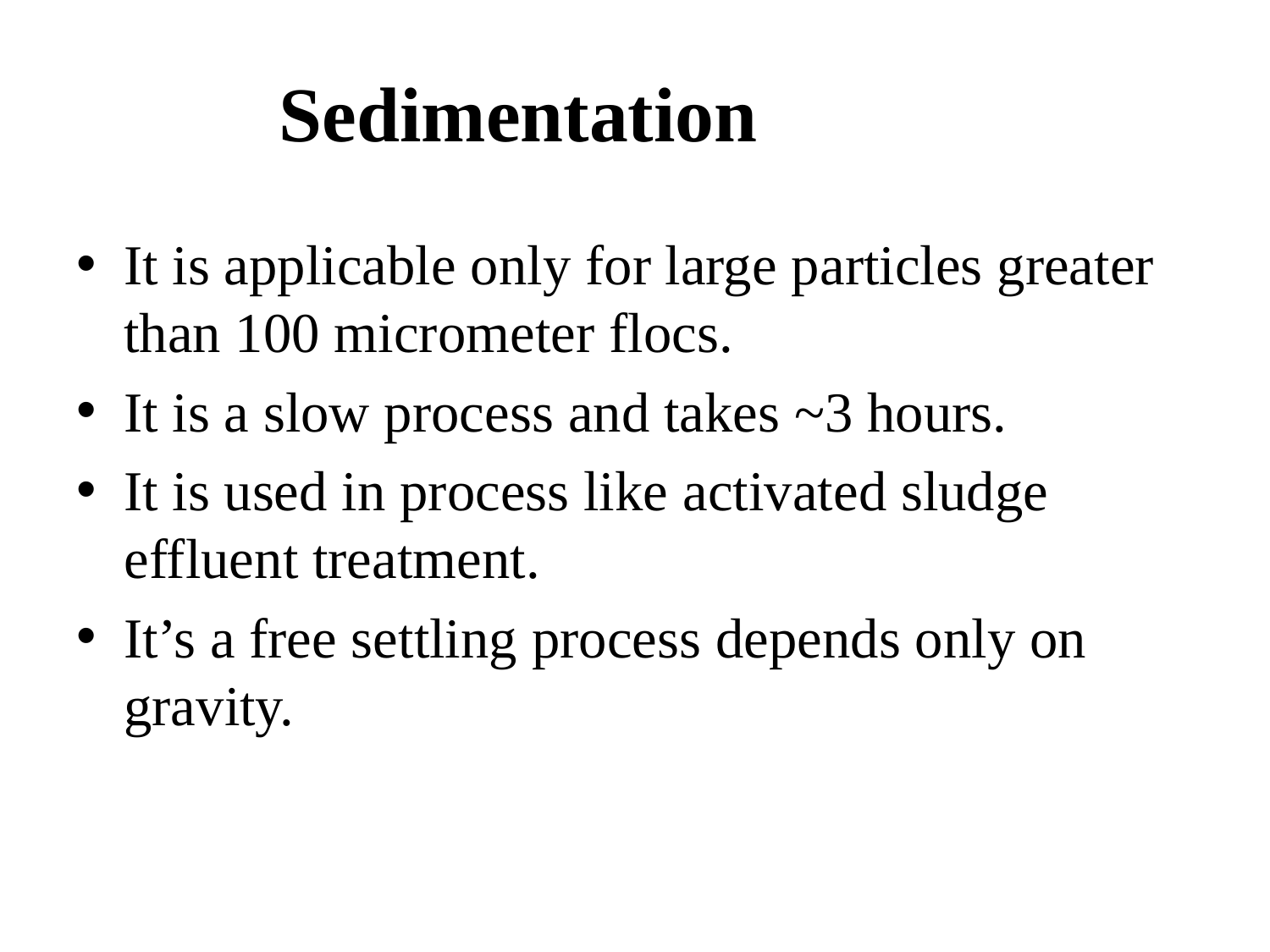

# Sedimentation
It is applicable only for large particles greater than 100 micrometer flocs.
It is a slow process and takes ~3 hours.
It is used in process like activated sludge effluent treatment.
It’s a free settling process depends only on gravity.